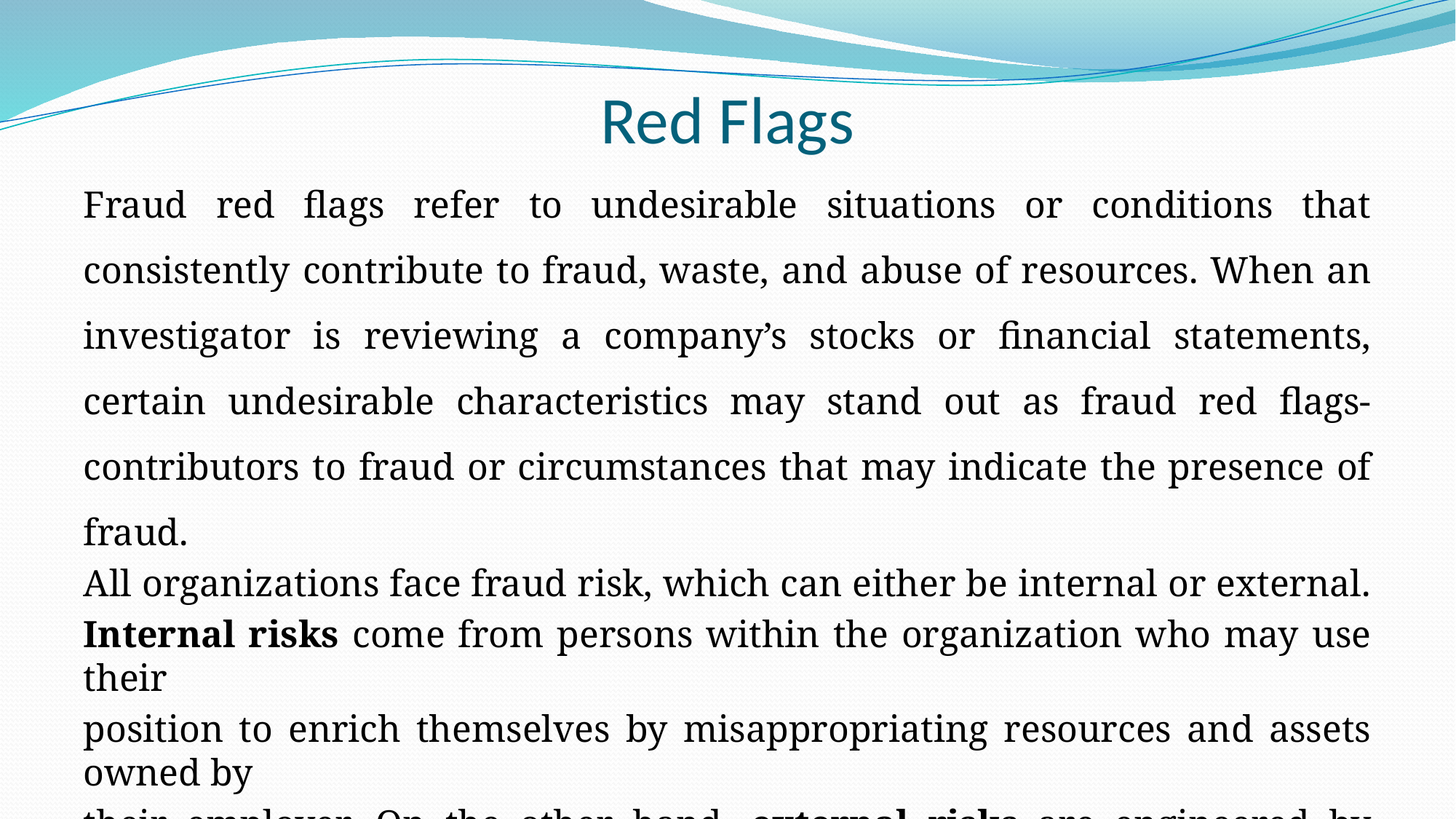

# Red Flags
Fraud red flags refer to undesirable situations or conditions that consistently contribute to fraud, waste, and abuse of resources. When an investigator is reviewing a company’s stocks or financial statements, certain undesirable characteristics may stand out as fraud red flags-contributors to fraud or circumstances that may indicate the presence of fraud.
All organizations face fraud risk, which can either be internal or external.
Internal risks come from persons within the organization who may use their
position to enrich themselves by misappropriating resources and assets owned by
their employer. On the other hand, external risks are engineered by government
officers, customers, and contractors who may seek to obtain money illegally.